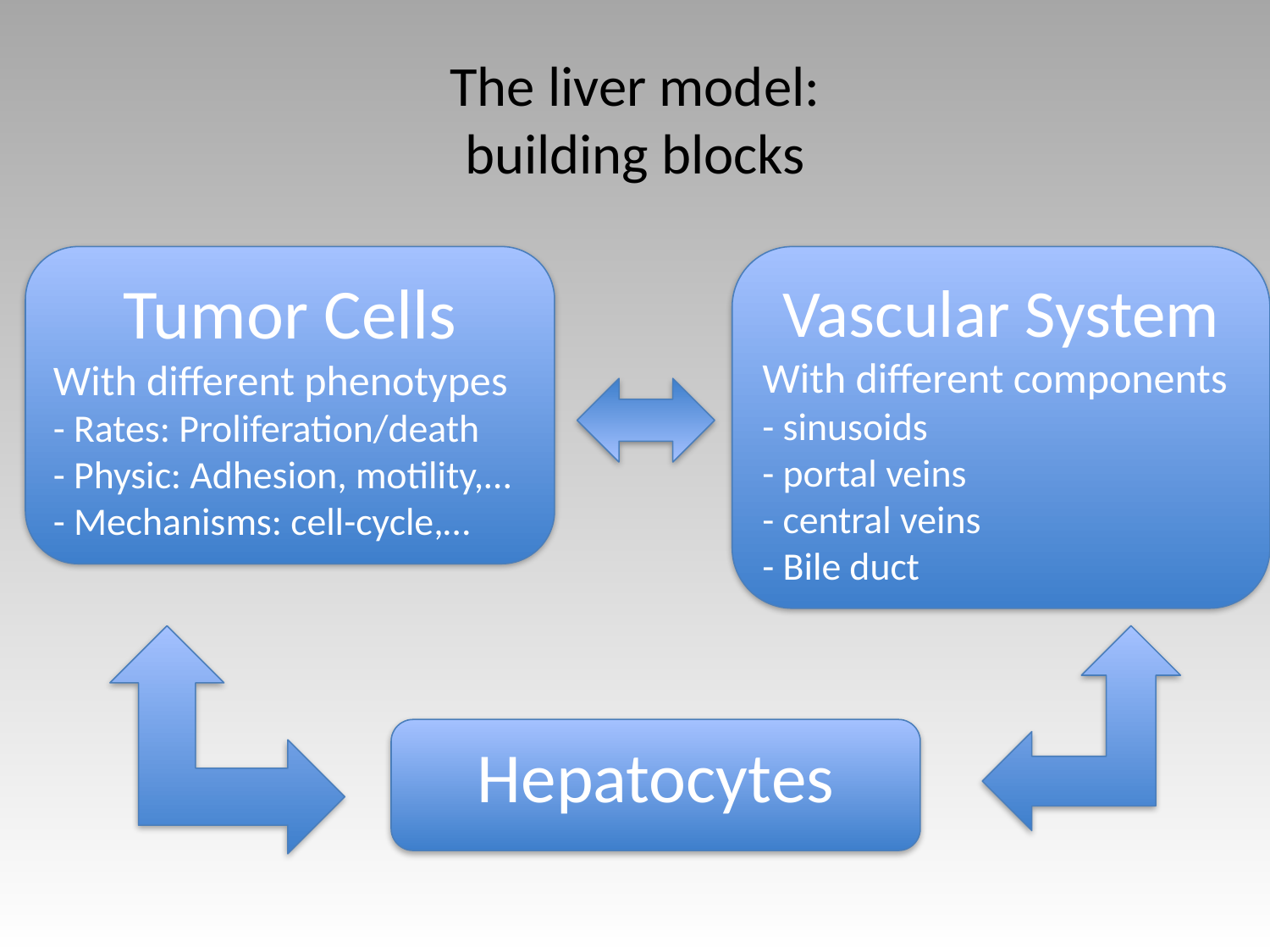

# The liver model: building blocks
Vascular System
With different components
- sinusoids
- portal veins
- central veins
- Bile duct
Tumor Cells
With different phenotypes
- Rates: Proliferation/death
- Physic: Adhesion, motility,…
- Mechanisms: cell-cycle,…

Hepatocytes